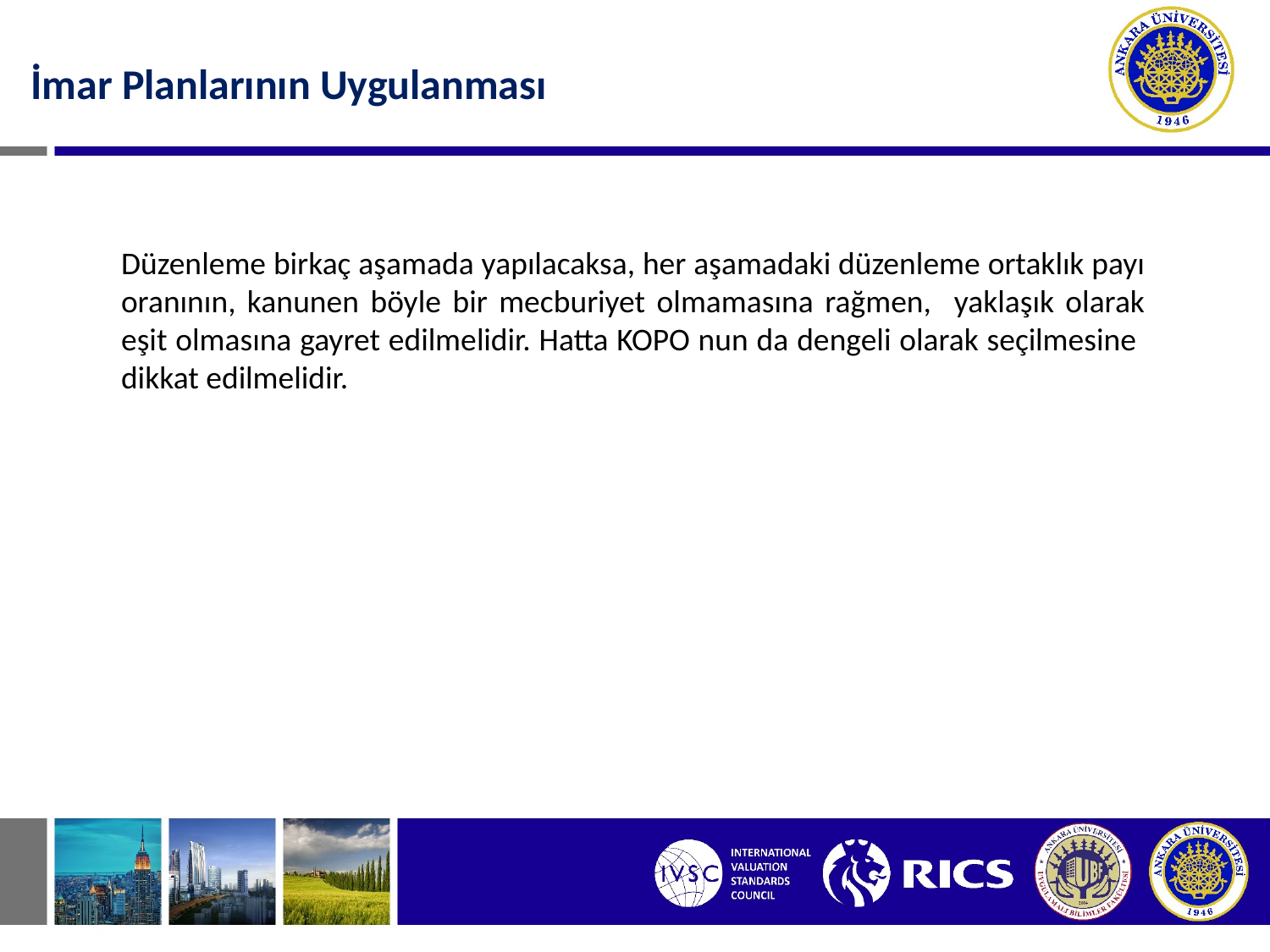

İmar Planlarının Uygulanması

Düzenleme birkaç aşamada yapılacaksa, her aşamadaki düzenleme ortaklık payı oranının, kanunen böyle bir mecburiyet olmamasına rağmen,  yaklaşık olarak eşit olmasına gayret edilmelidir. Hatta KOPO nun da dengeli olarak seçilmesine  dikkat edilmelidir.